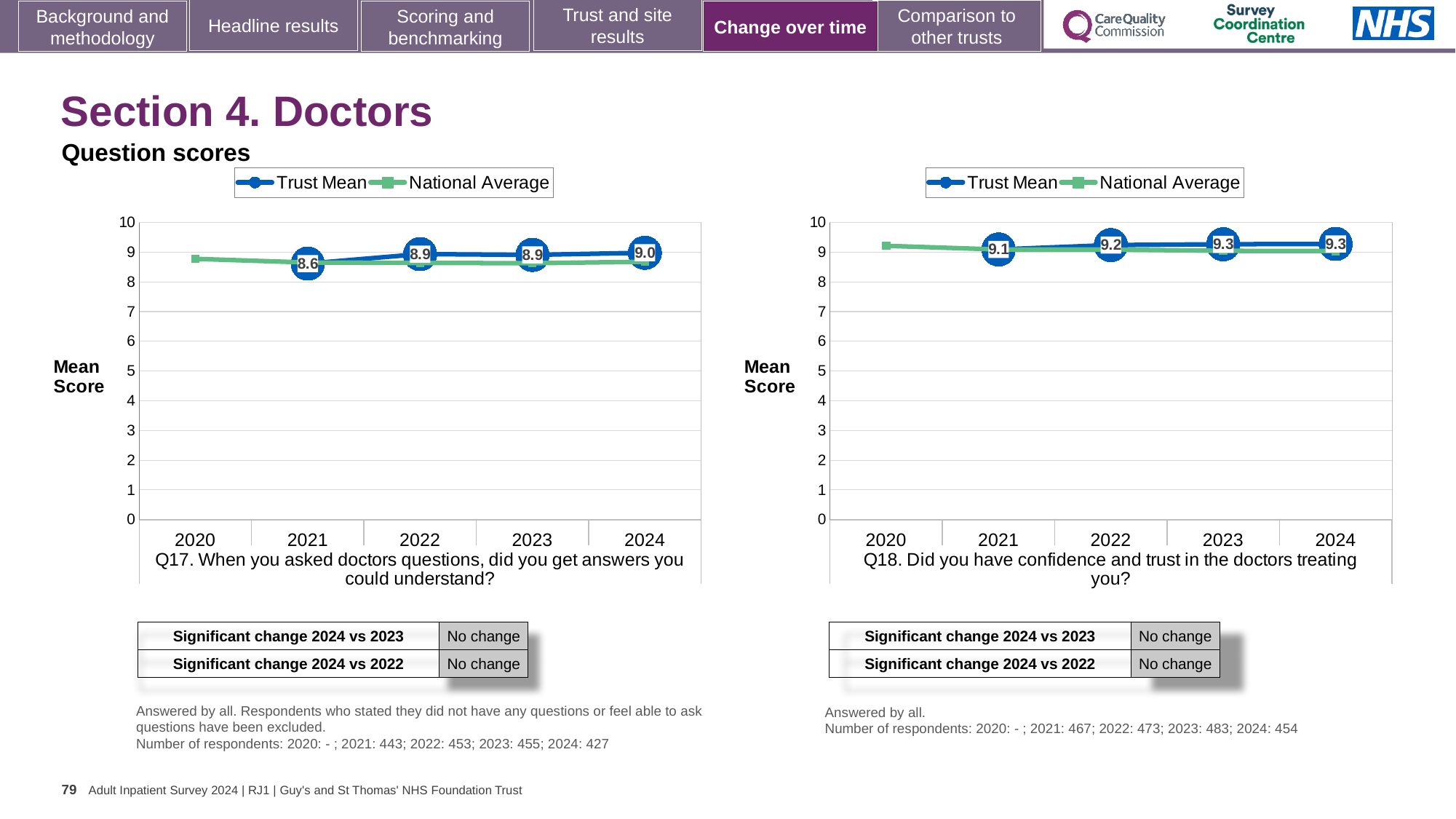

# Section 4. Doctors
Question scores

### Chart

| Category | Trust Mean | National Average |
|---|---|---|
| 2020 | None | 8.775622496772892 |
| 2021 | 8.6157708933374 | 8.65300797907108 |
| 2022 | 8.935948261756339 | 8.638316008204752 |
| 2023 | 8.908368248057853 | 8.628936229033119 |
| 2024 | 8.980497942485771 | 8.676813970679843 |

### Chart

| Category | Trust Mean | National Average |
|---|---|---|
| 2020 | None | 9.213422883906146 |
| 2021 | 9.092176154076983 | 9.090088854968883 |
| 2022 | 9.23984311224577 | 9.089684092207076 |
| 2023 | 9.267760948552505 | 9.044584746248495 |
| 2024 | 9.277778551137269 | 9.039315057789015 |
| Significant change 2024 vs 2023 | No change |
| --- | --- |
| Significant change 2024 vs 2022 | No change |
| Significant change 2024 vs 2023 | No change |
| --- | --- |
| Significant change 2024 vs 2022 | No change |
Answered by all. Respondents who stated they did not have any questions or feel able to ask questions have been excluded.
Number of respondents: 2020: - ; 2021: 443; 2022: 453; 2023: 455; 2024: 427

Answered by all.
Number of respondents: 2020: - ; 2021: 467; 2022: 473; 2023: 483; 2024: 454

79